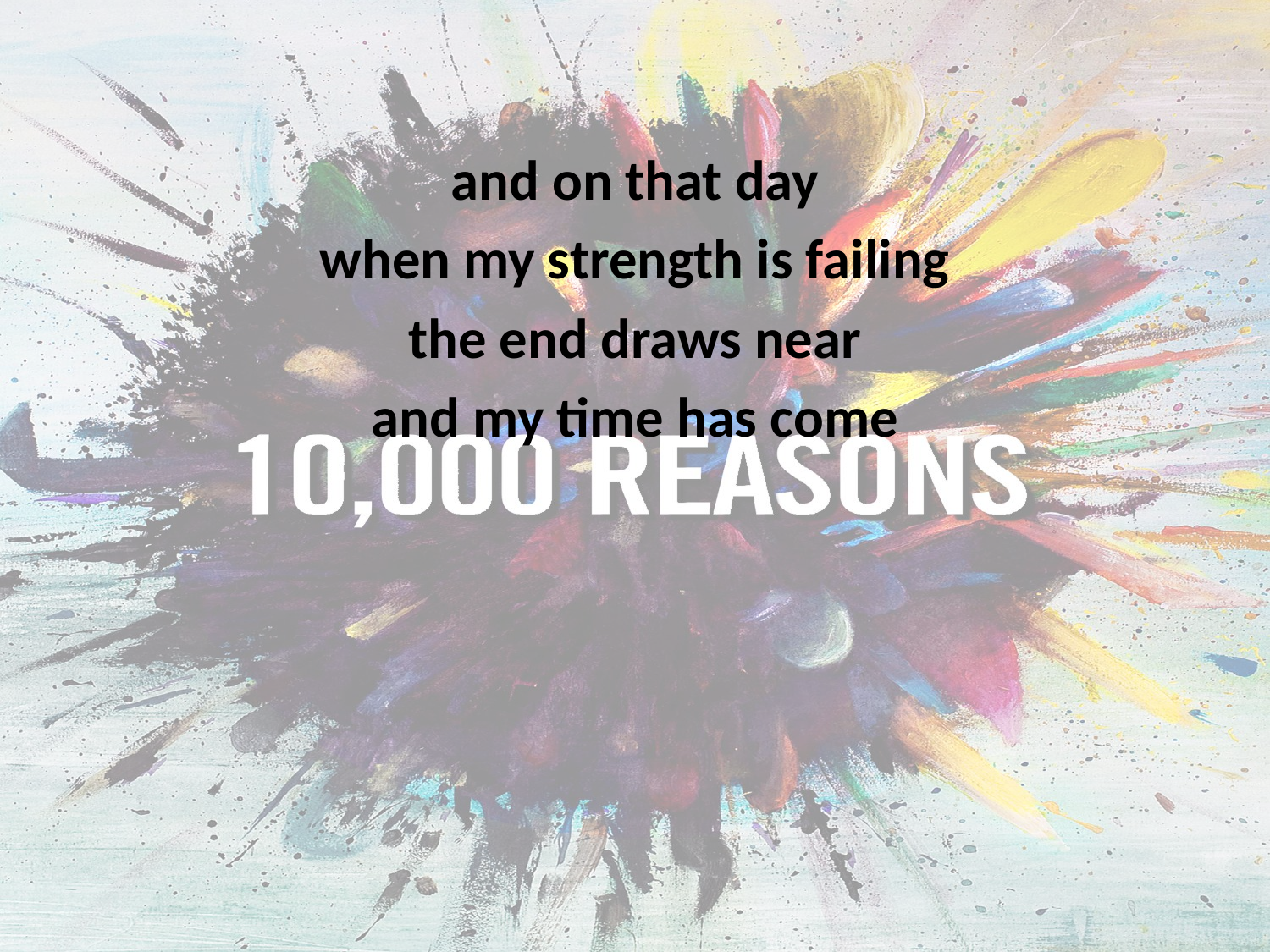

and on that day
when my strength is failing
the end draws near
and my time has come